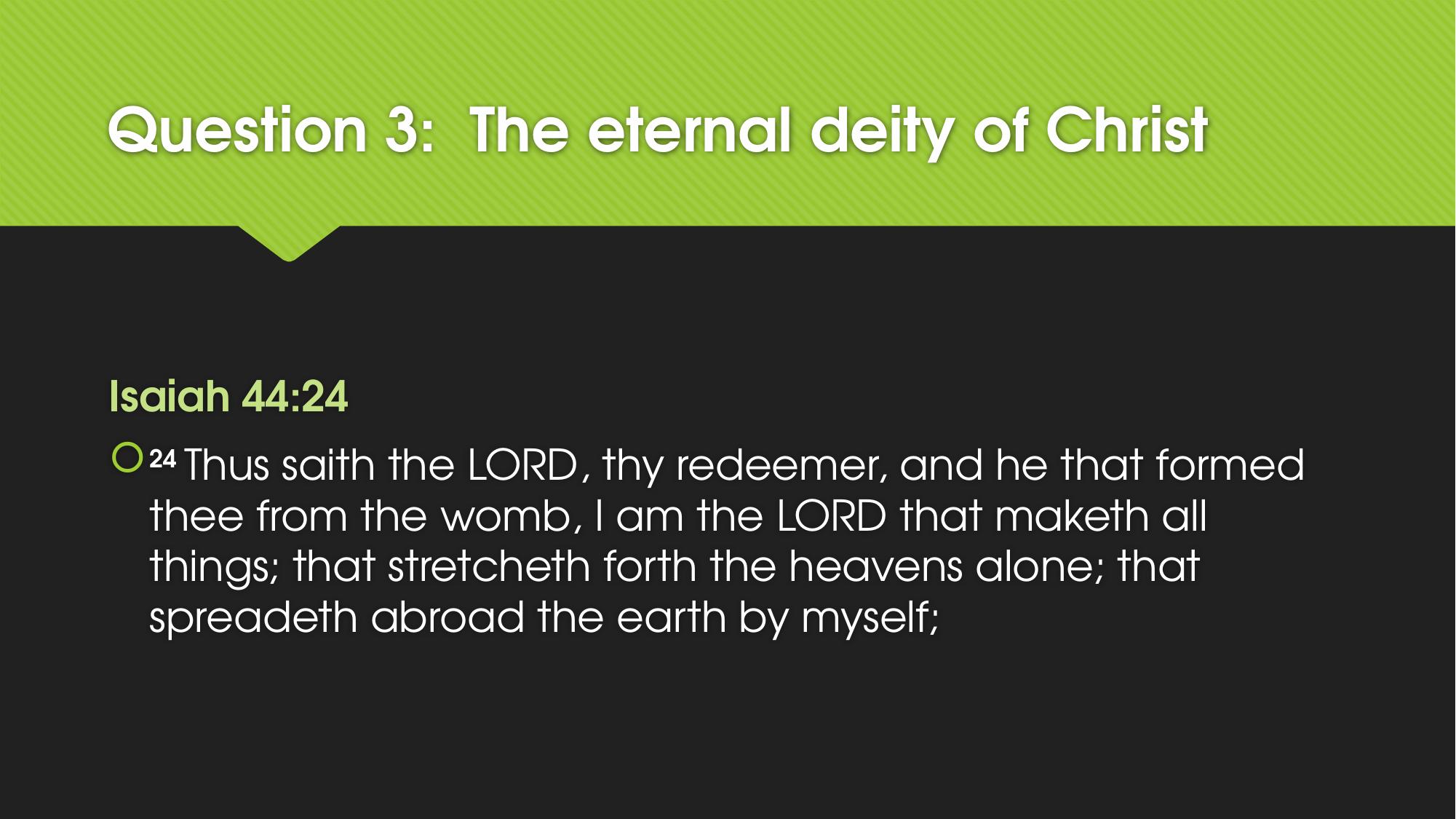

# Question 3:  The eternal deity of Christ
Isaiah 44:24
24 Thus saith the Lord, thy redeemer, and he that formed thee from the womb, I am the Lord that maketh all things; that stretcheth forth the heavens alone; that spreadeth abroad the earth by myself;